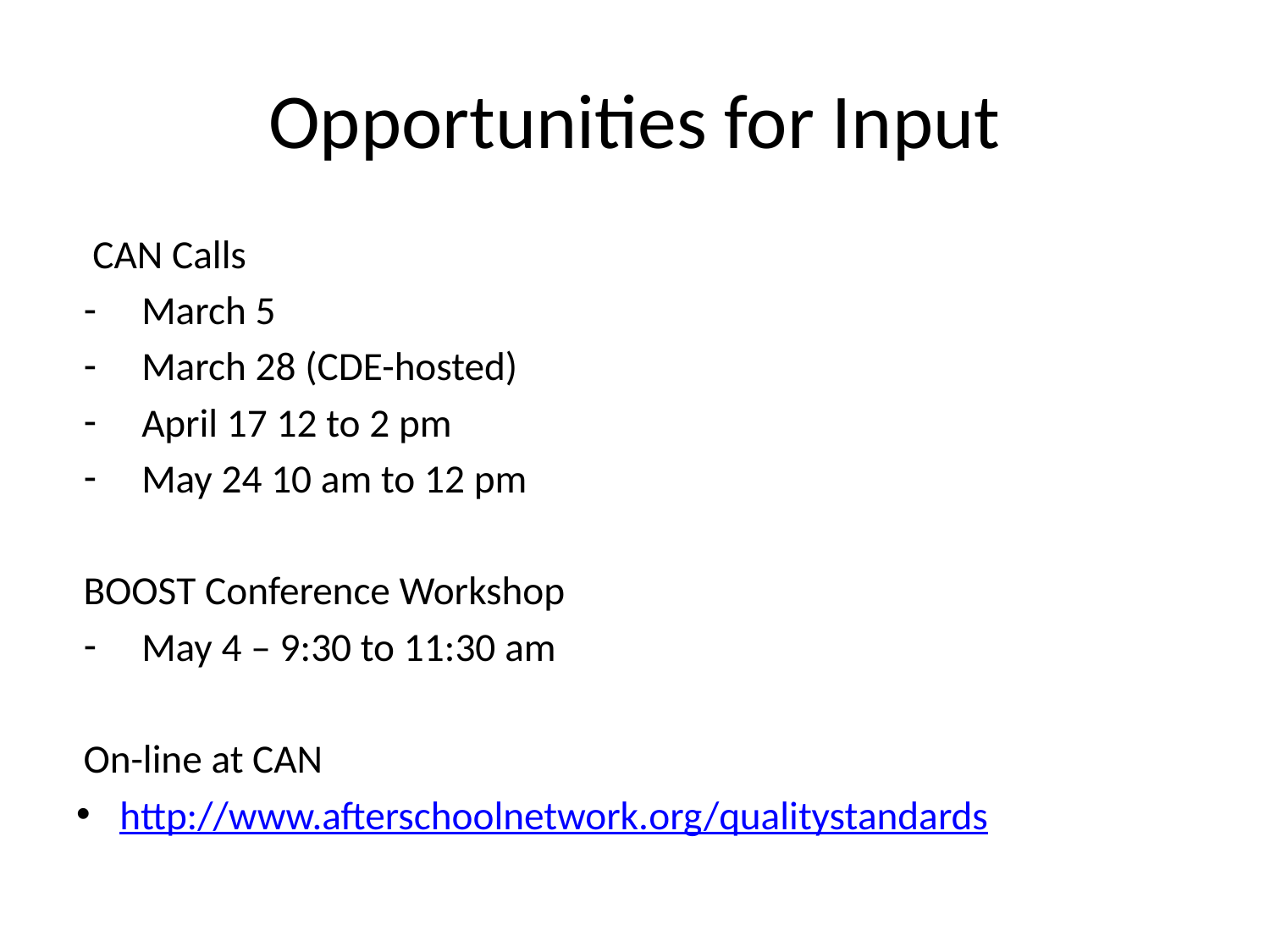

# Opportunities for Input
 CAN Calls
March 5
March 28 (CDE-hosted)
April 17 12 to 2 pm
May 24 10 am to 12 pm

BOOST Conference Workshop
May 4 – 9:30 to 11:30 am

On-line at CAN
http://www.afterschoolnetwork.org/qualitystandards